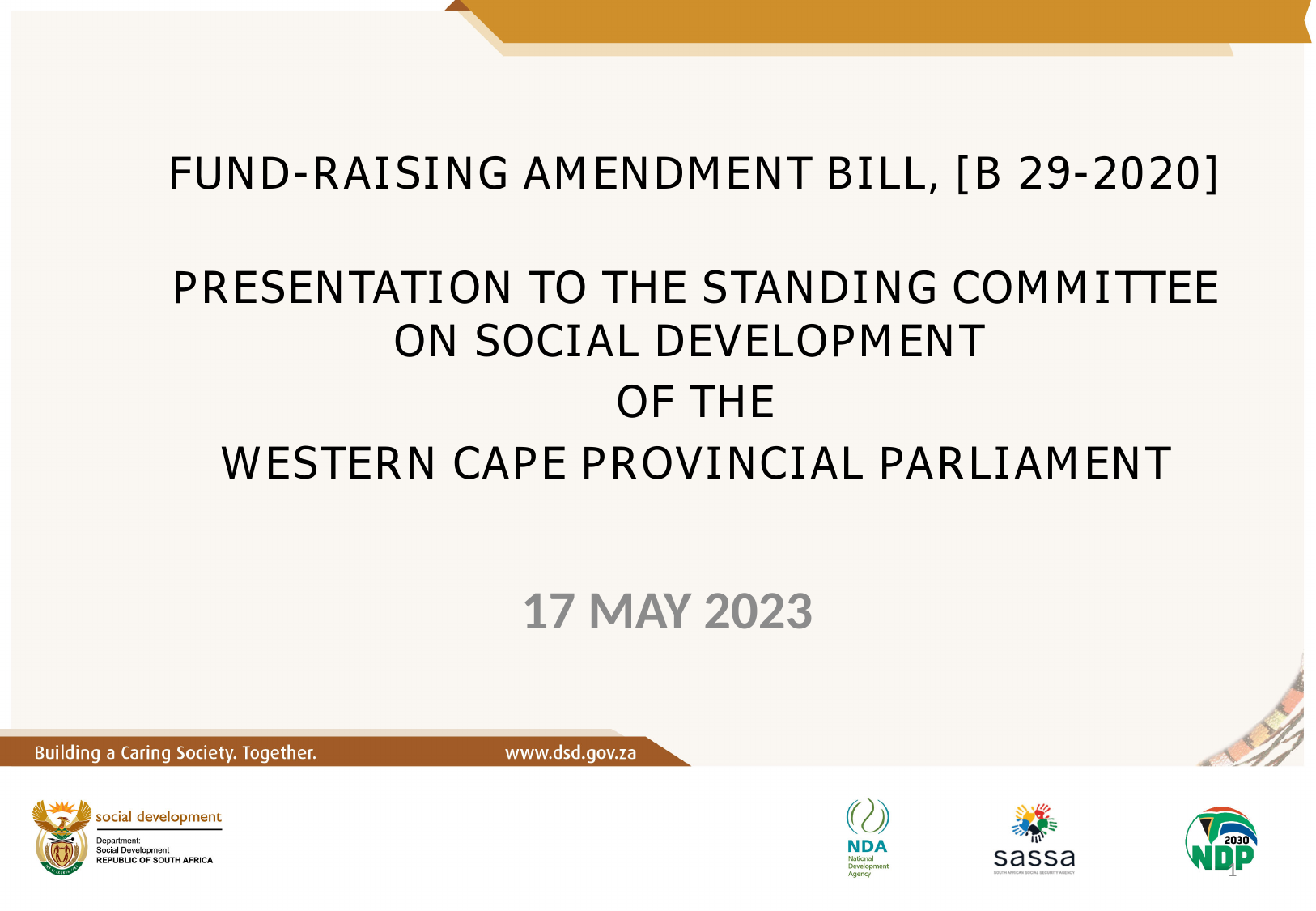

FUND-RAISING AMENDMENT BILL, [B 29-2020]
PRESENTATION TO THE STANDING COMMITTEE ON SOCIAL DEVELOPMENT
OF THE
WESTERN CAPE PROVINCIAL PARLIAMENT

17 MAY 2023
1